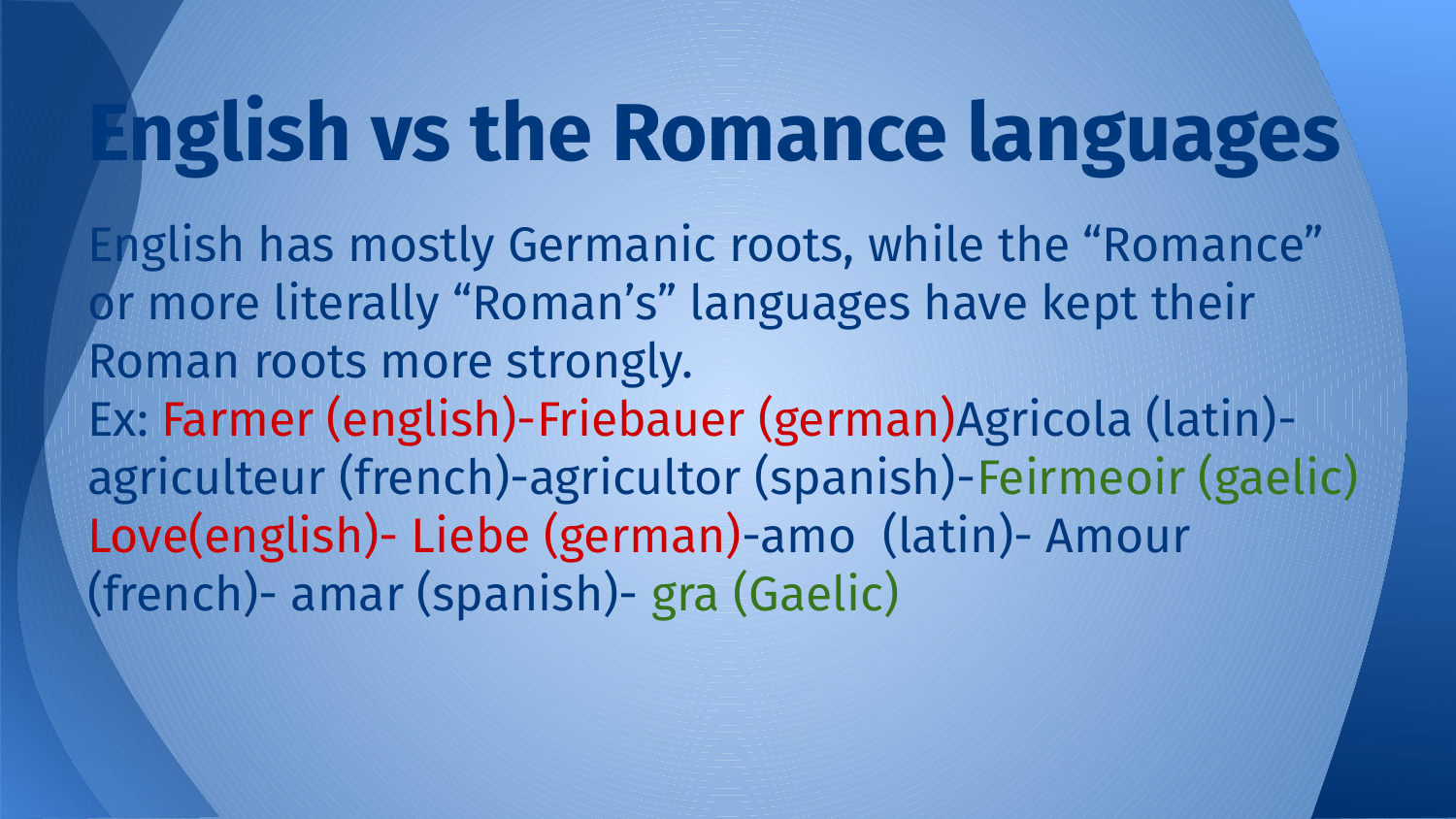

# English vs the Romance languages
English has mostly Germanic roots, while the “Romance” or more literally “Roman’s” languages have kept their Roman roots more strongly.
Ex: Farmer (english)-Friebauer (german)Agricola (latin)-agriculteur (french)-agricultor (spanish)-Feirmeoir (gaelic)
Love(english)- Liebe (german)-amo  (latin)- Amour (french)- amar (spanish)- gra (Gaelic)